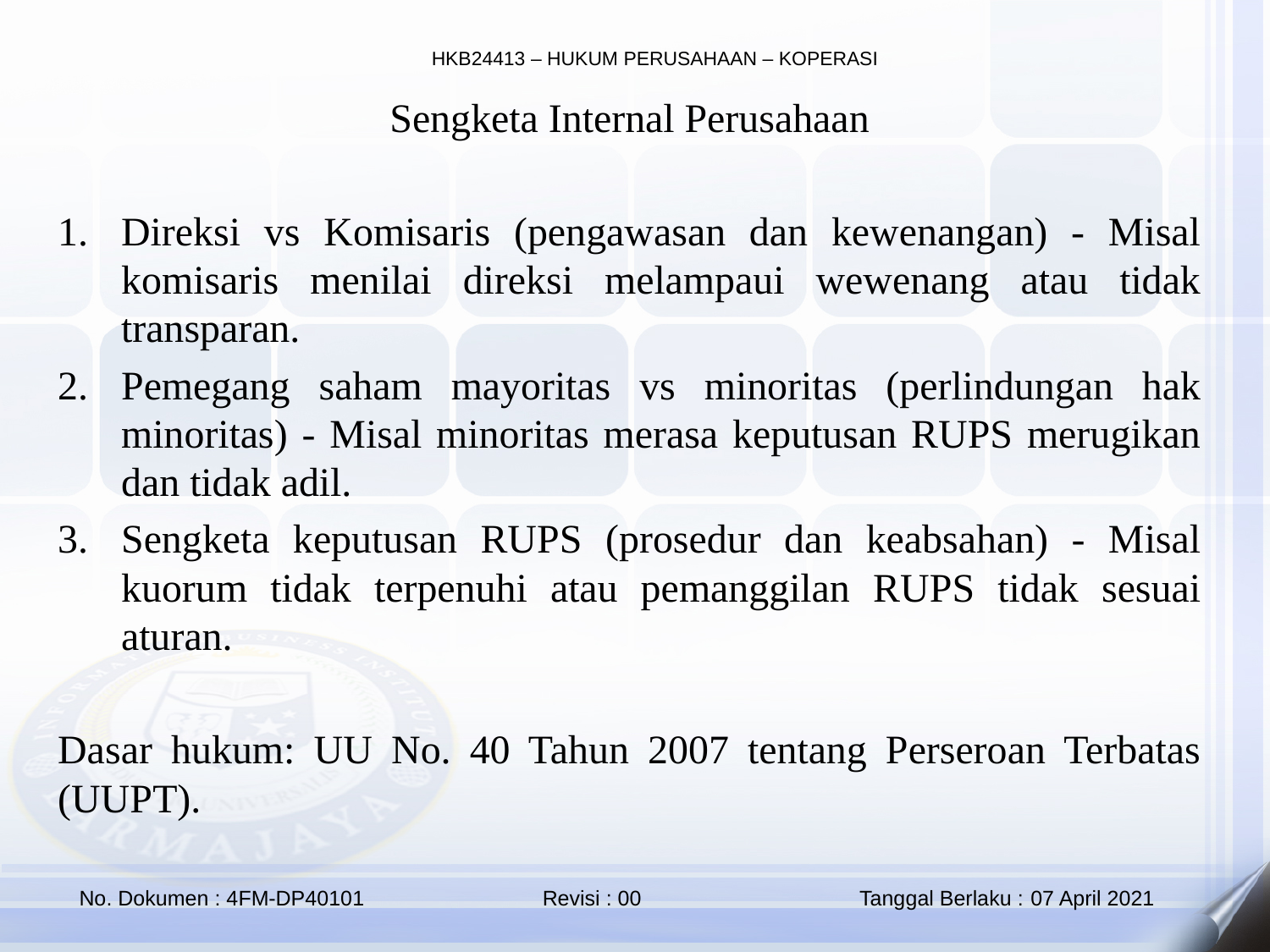

Sengketa Internal Perusahaan

Direksi vs Komisaris (pengawasan dan kewenangan) - Misal komisaris menilai direksi melampaui wewenang atau tidak transparan.
Pemegang saham mayoritas vs minoritas (perlindungan hak minoritas) - Misal minoritas merasa keputusan RUPS merugikan dan tidak adil.
Sengketa keputusan RUPS (prosedur dan keabsahan) - Misal kuorum tidak terpenuhi atau pemanggilan RUPS tidak sesuai aturan.

Dasar hukum: UU No. 40 Tahun 2007 tentang Perseroan Terbatas (UUPT).